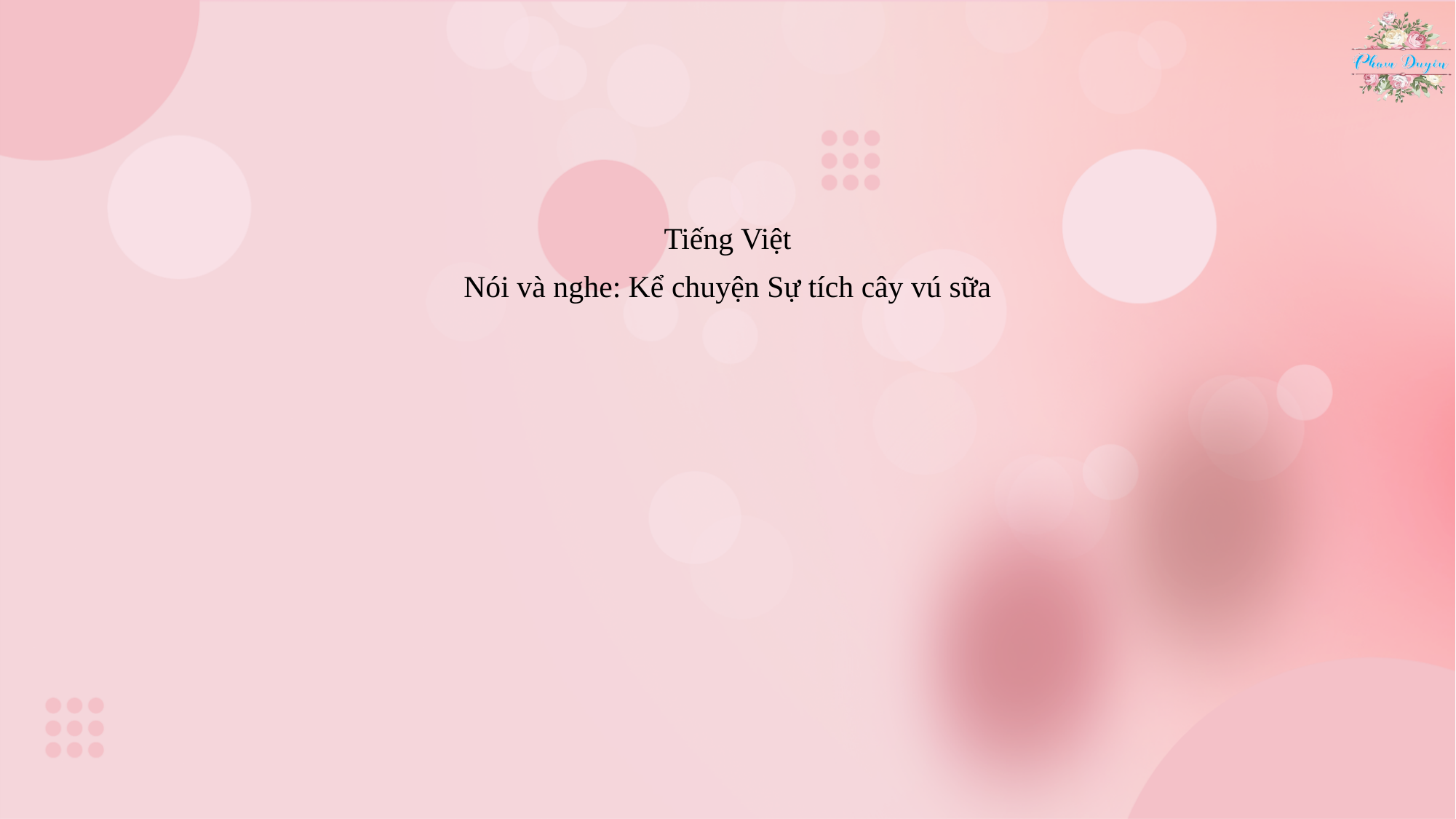

#
Tiếng Việt
Nói và nghe: Kể chuyện Sự tích cây vú sữa